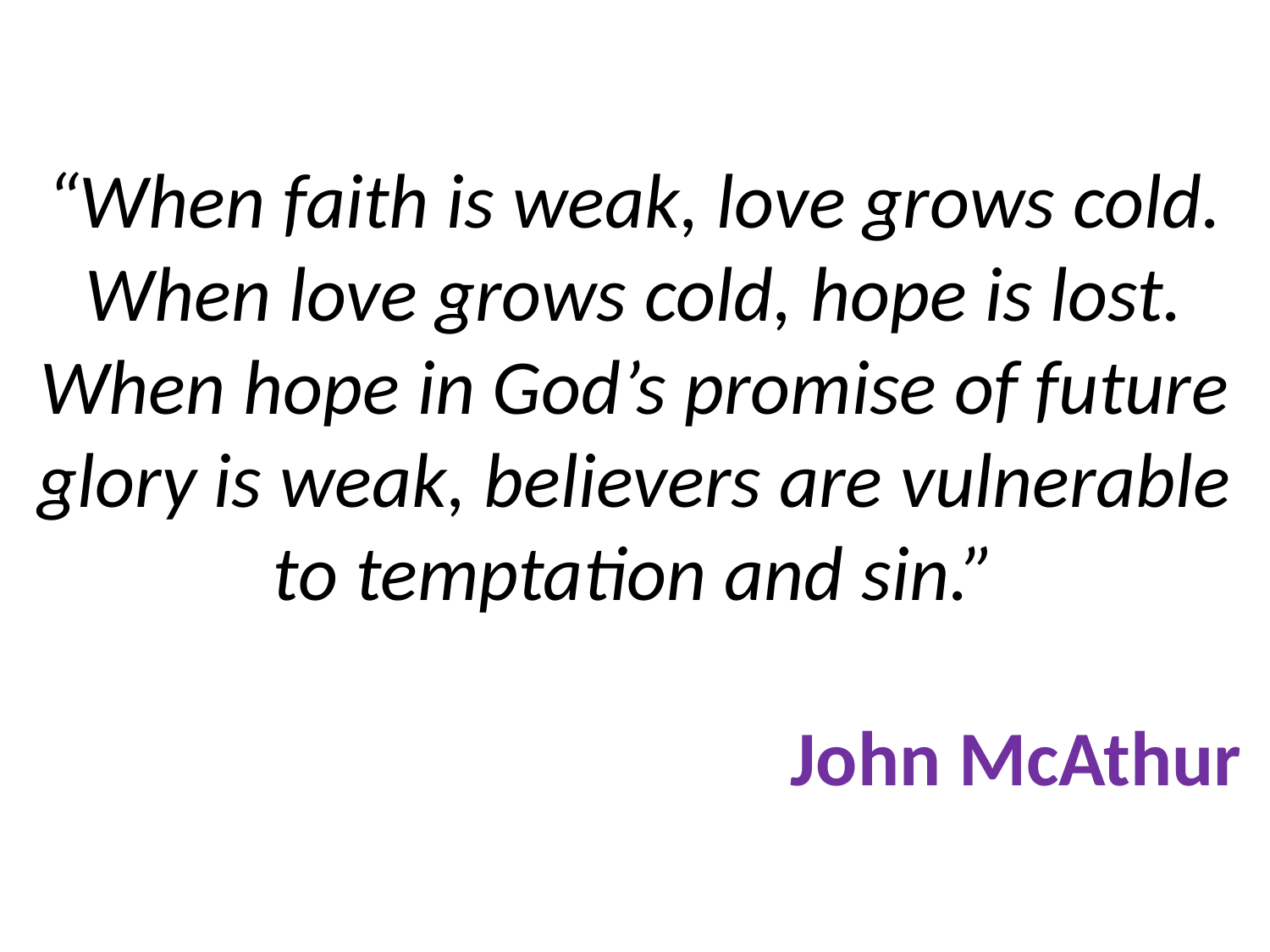

# “When faith is weak, love grows cold. When love grows cold, hope is lost. When hope in God’s promise of future glory is weak, believers are vulnerable to temptation and sin.” John McAthur